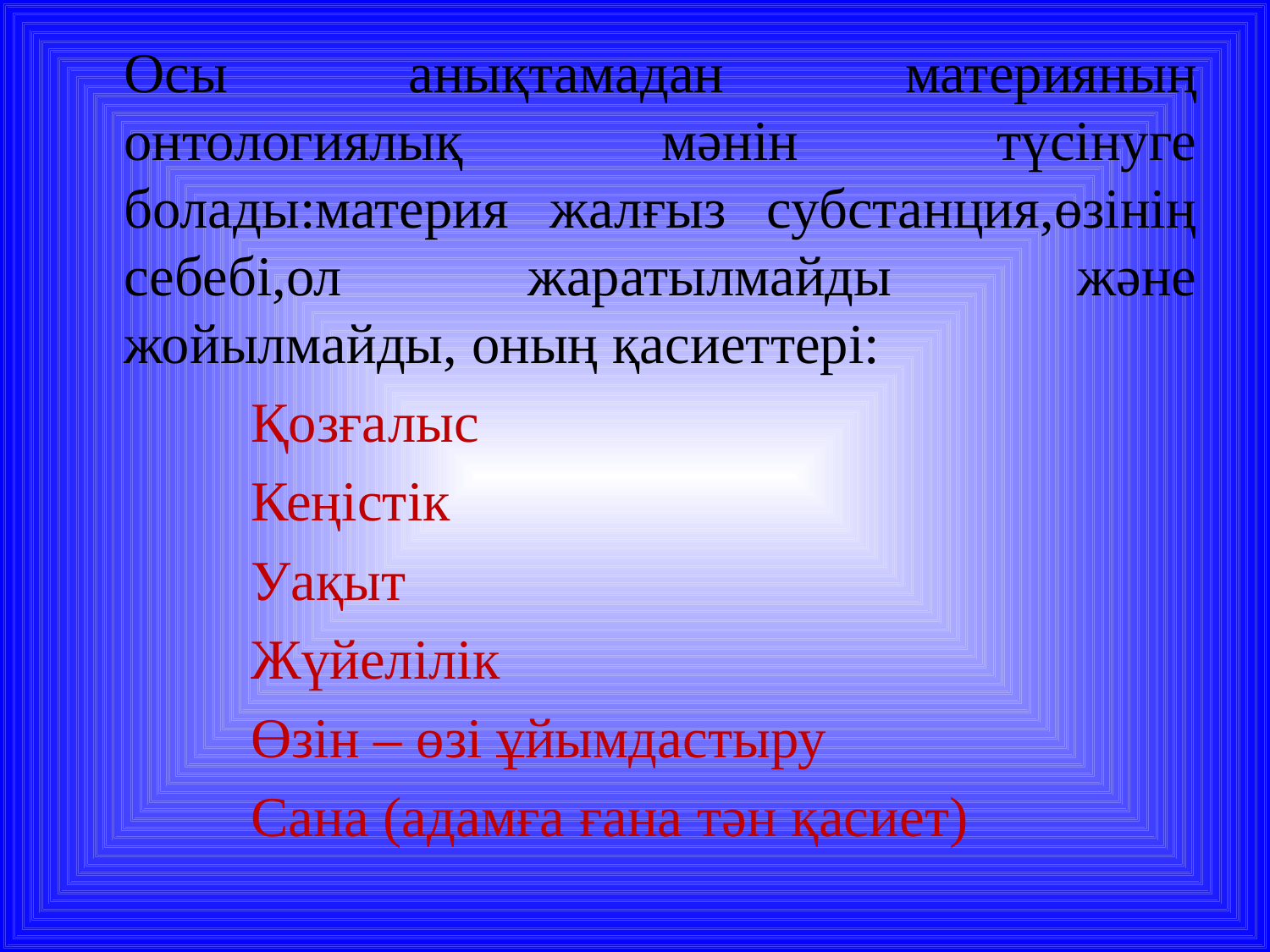

Осы анықтамадан материяның онтологиялық мәнін түсінуге болады:материя жалғыз субстанция,өзінің себебі,ол жаратылмайды және жойылмайды, оның қасиеттері:
		Қозғалыс
		Кеңістік
		Уақыт
		Жүйелілік
		Өзін – өзі ұйымдастыру
		Сана (адамға ғана тән қасиет)